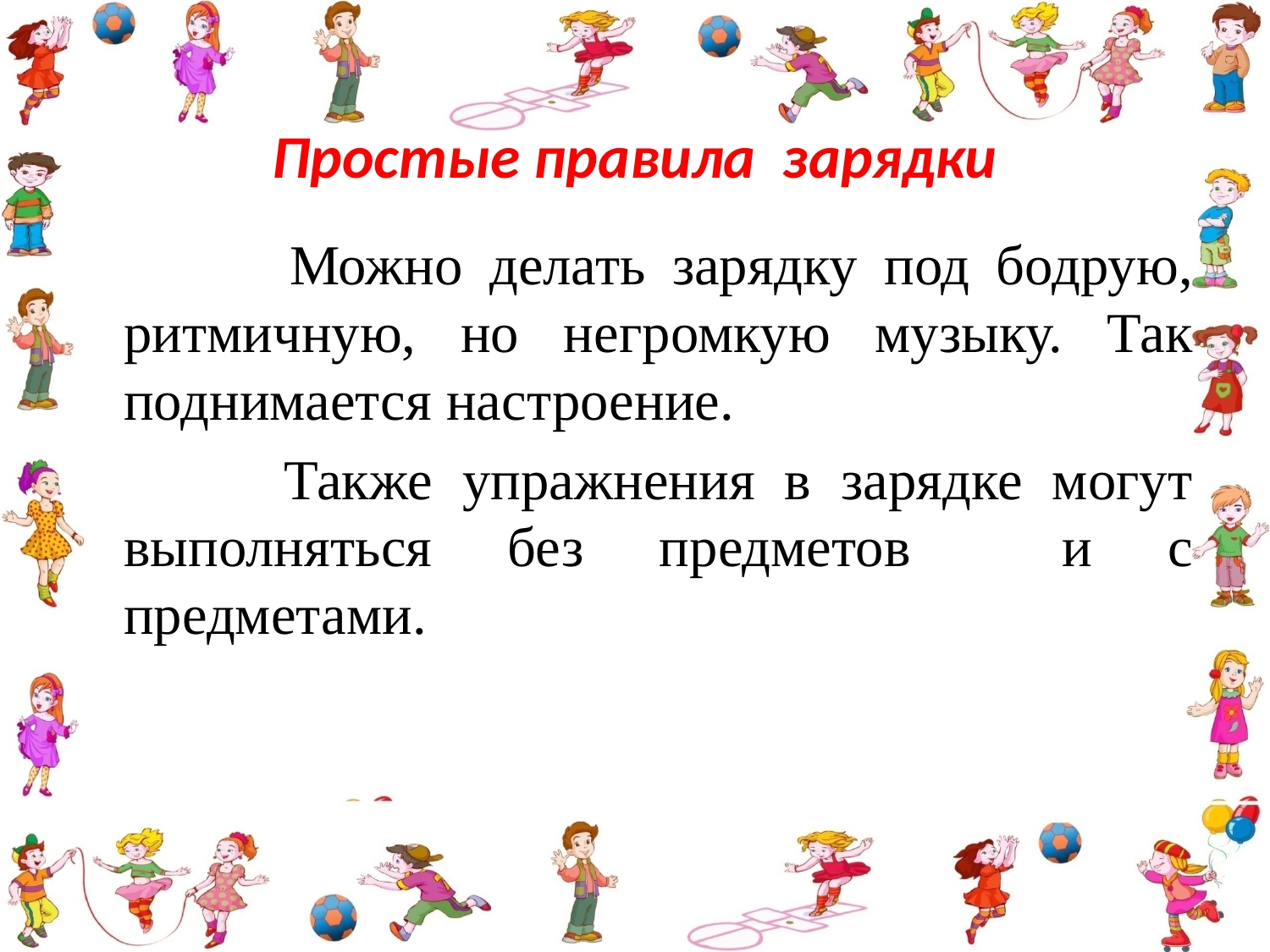

# Простые правила  зарядки
        Можно делать зарядку под бодрую, ритмичную, но негромкую музыку. Так поднимается настроение.
       Также упражнения в зарядке могут выполняться без предметов  и с предметами.